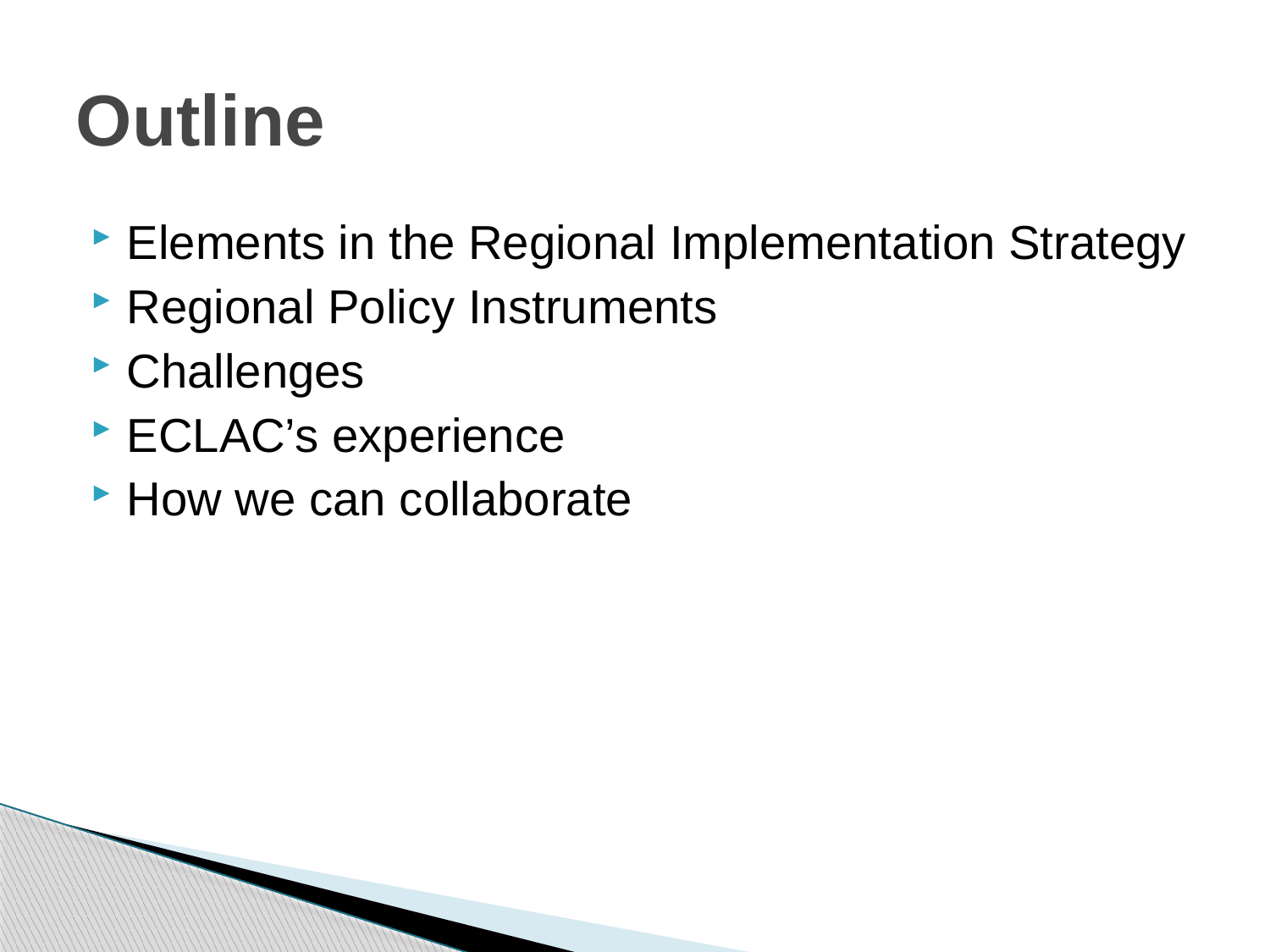

# Outline
Elements in the Regional Implementation Strategy
Regional Policy Instruments
Challenges
ECLAC’s experience
How we can collaborate